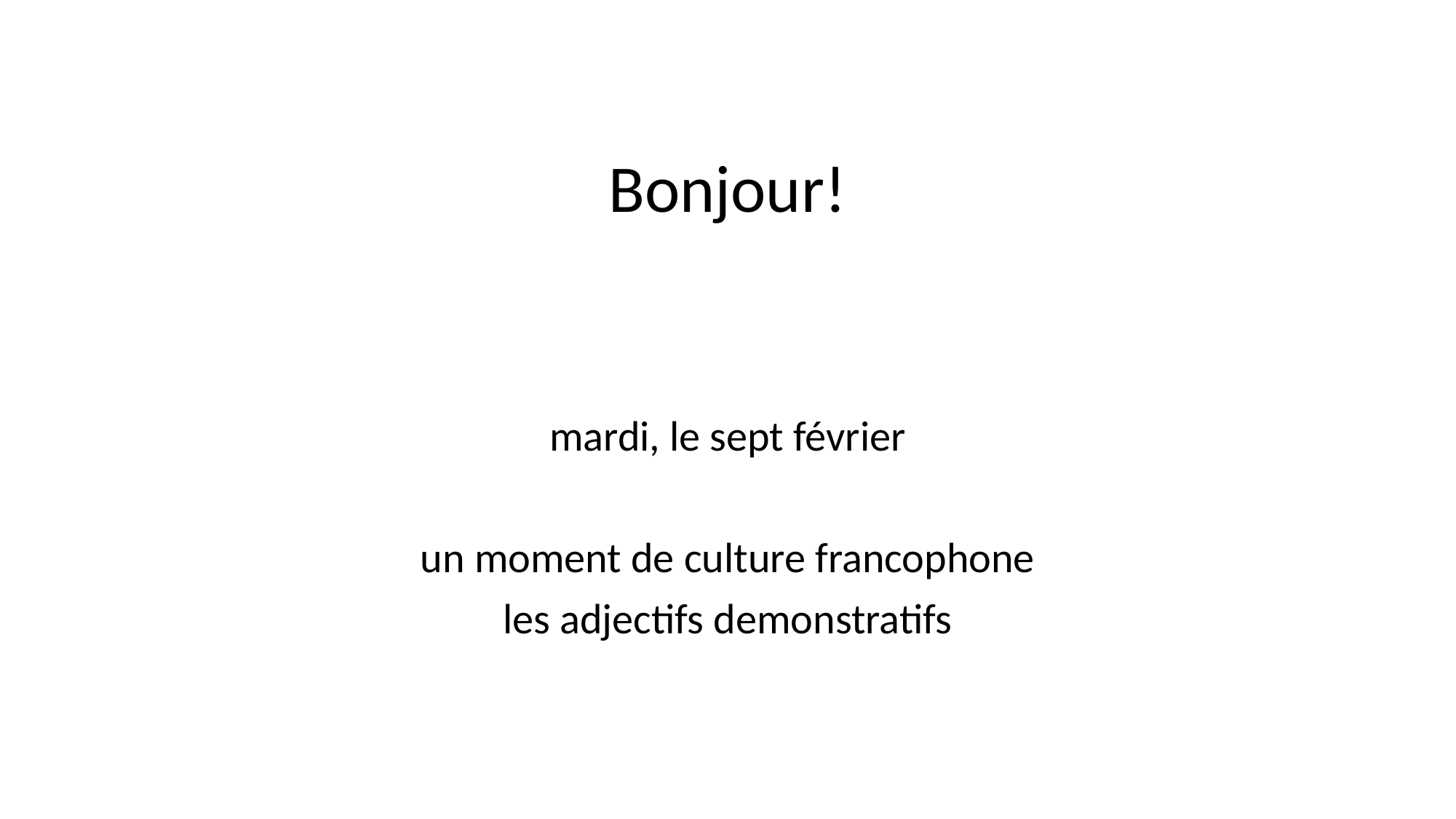

# Bonjour!

mardi, le sept février

un moment de culture francophone
les adjectifs demonstratifs